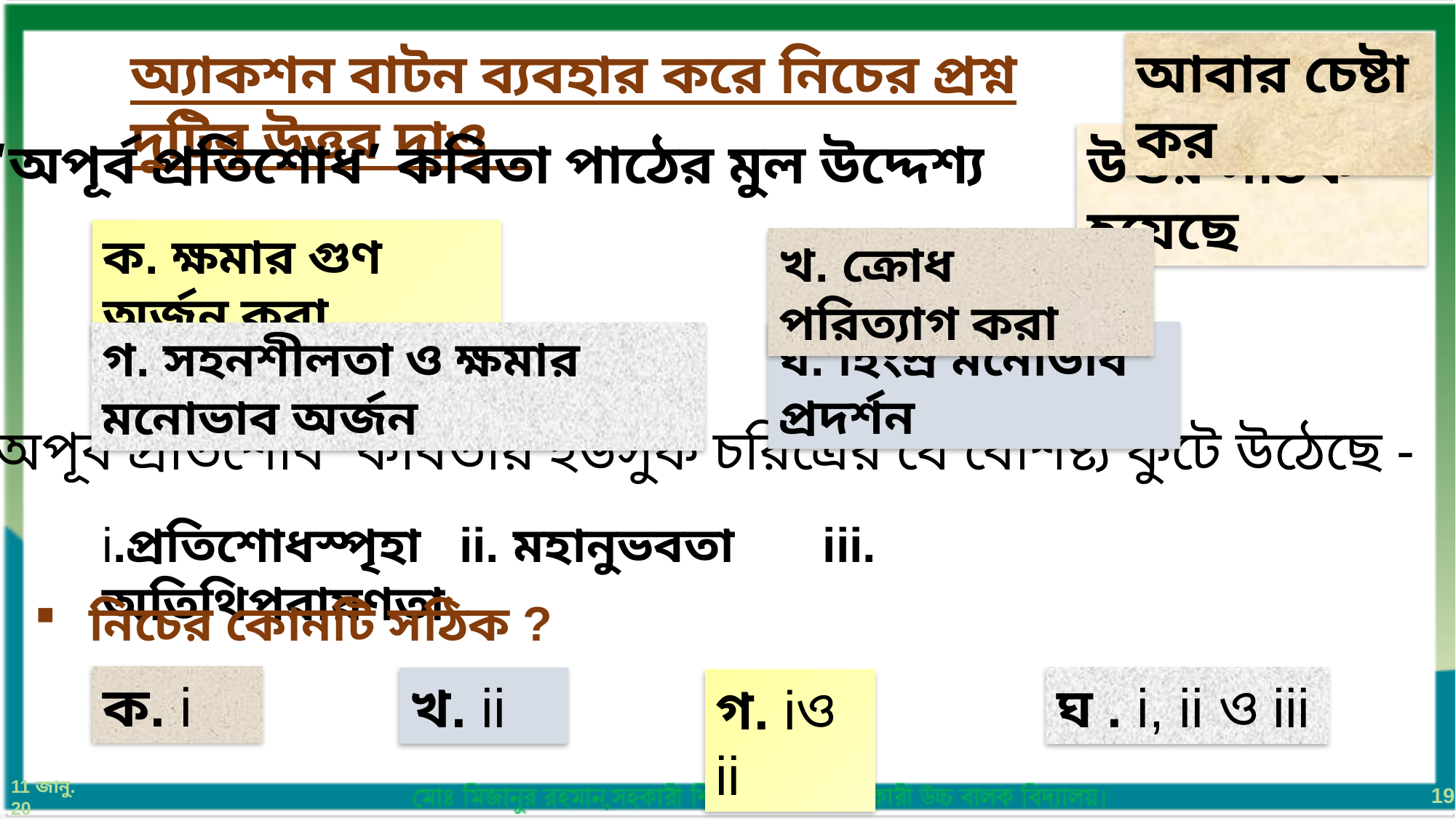

আবার চেষ্টা কর
অ্যাকশন বাটন ব্যবহার করে নিচের প্রশ্ন দুটির উত্তর দাও
উত্তর সঠিক হয়েছে
‘অপূর্ব প্রতিশোধ’ কবিতা পাঠের মুল উদ্দেশ্য
ক. ক্ষমার গুণ অর্জন করা
খ. ক্রোধ পরিত্যাগ করা
ঘ. হিংস্র মনোভাব প্রদর্শন
গ. সহনশীলতা ও ক্ষমার মনোভাব অর্জন
 ‘অপূর্ব প্রতিশোধ’ কবিতায় ইউসুফ চরিত্রের যে বৈশিষ্ট্য ফুটে উঠেছে -
i.প্রতিশোধস্পৃহা   ii. মহানুভবতা       iii. অতিথিপরায়ণতা
নিচের কোনটি সঠিক ?
ক. i
খ. ii
ঘ . i, ii ও iii
গ. iও ii
19
11 জানু. 20